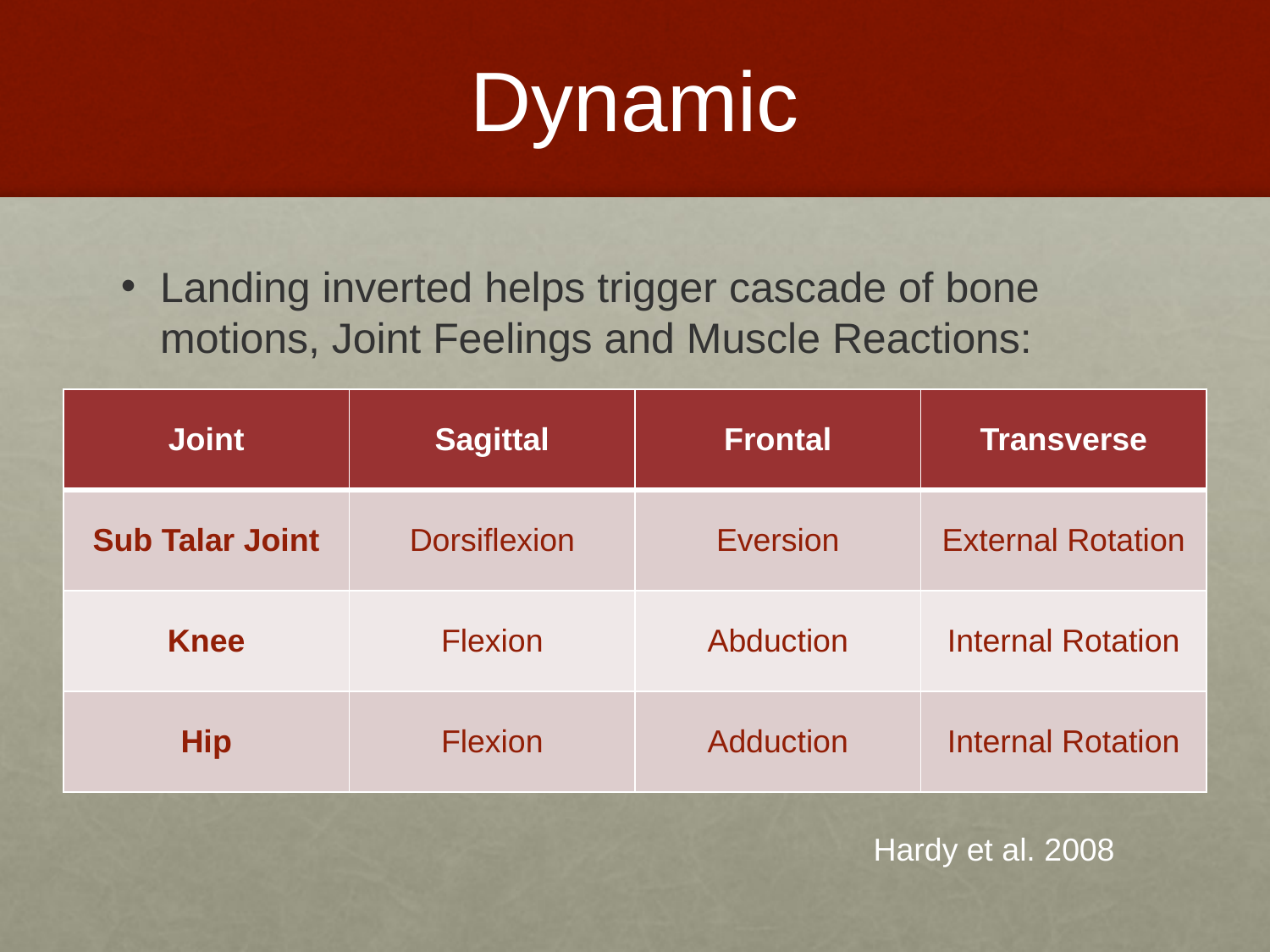

# Dynamic
Landing inverted helps trigger cascade of bone motions, Joint Feelings and Muscle Reactions:
| Joint | Sagittal | Frontal | Transverse |
| --- | --- | --- | --- |
| Sub Talar Joint | Dorsiflexion | Eversion | External Rotation |
| Knee | Flexion | Abduction | Internal Rotation |
| Hip | Flexion | Adduction | Internal Rotation |
Hardy et al. 2008